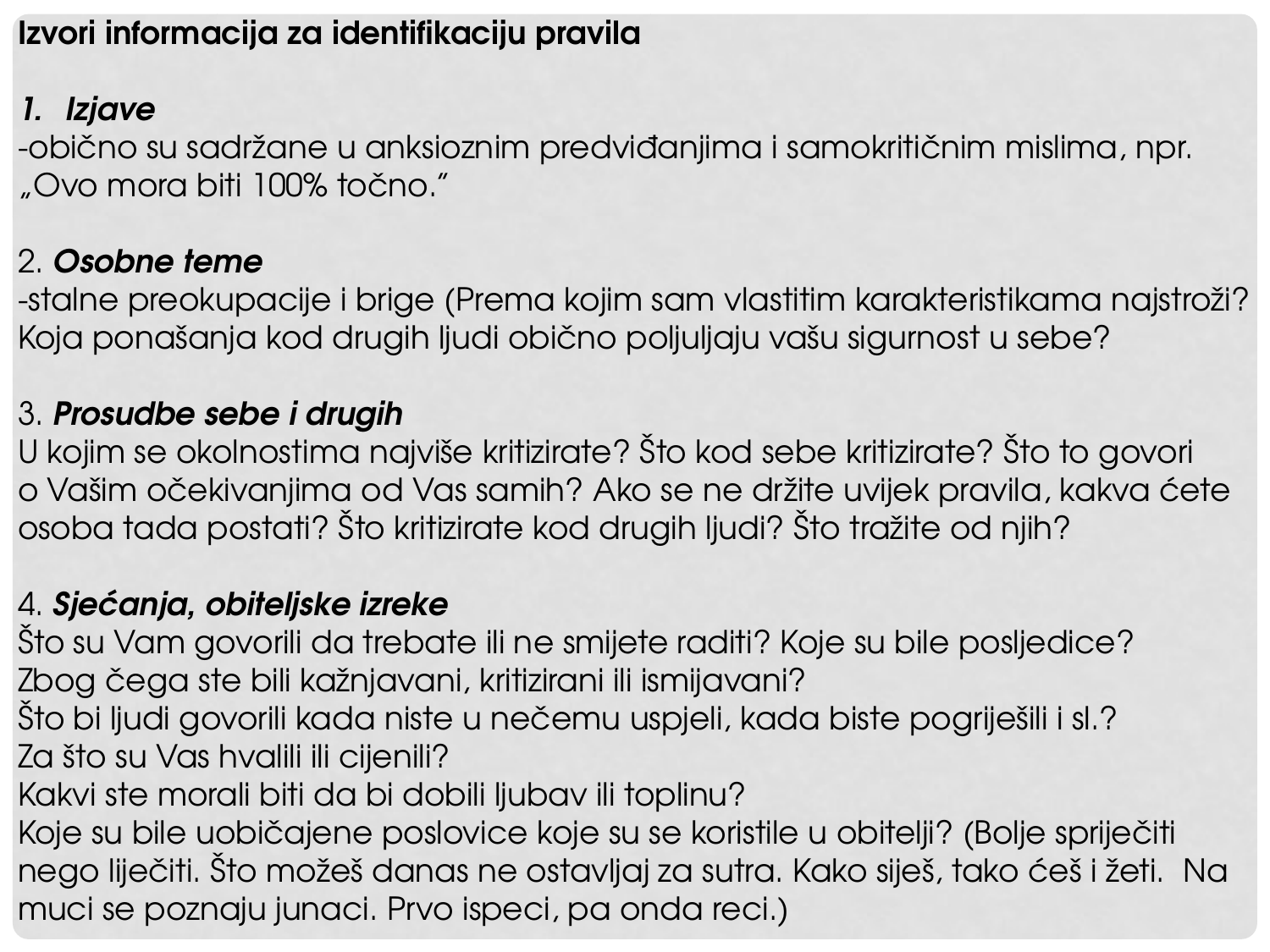

Izvori informacija za identifikaciju pravila

Izjave
-obično su sadržane u anksioznim predviđanjima i samokritičnim mislima, npr.
„Ovo mora biti 100% točno.”

2. Osobne teme
-stalne preokupacije i brige (Prema kojim sam vlastitim karakteristikama najstroži?
Koja ponašanja kod drugih ljudi obično poljuljaju vašu sigurnost u sebe?

3. Prosudbe sebe i drugih
U kojim se okolnostima najviše kritizirate? Što kod sebe kritizirate? Što to govori
o Vašim očekivanjima od Vas samih? Ako se ne držite uvijek pravila, kakva ćete
osoba tada postati? Što kritizirate kod drugih ljudi? Što tražite od njih?

4. Sjećanja, obiteljske izreke
Što su Vam govorili da trebate ili ne smijete raditi? Koje su bile posljedice?
Zbog čega ste bili kažnjavani, kritizirani ili ismijavani?
Što bi ljudi govorili kada niste u nečemu uspjeli, kada biste pogriješili i sl.?
Za što su Vas hvalili ili cijenili?
Kakvi ste morali biti da bi dobili ljubav ili toplinu?
Koje su bile uobičajene poslovice koje su se koristile u obitelji? (Bolje spriječiti nego liječiti. Što možeš danas ne ostavljaj za sutra. Kako siješ, tako ćeš i žeti.  Na muci se poznaju junaci. Prvo ispeci, pa onda reci.)